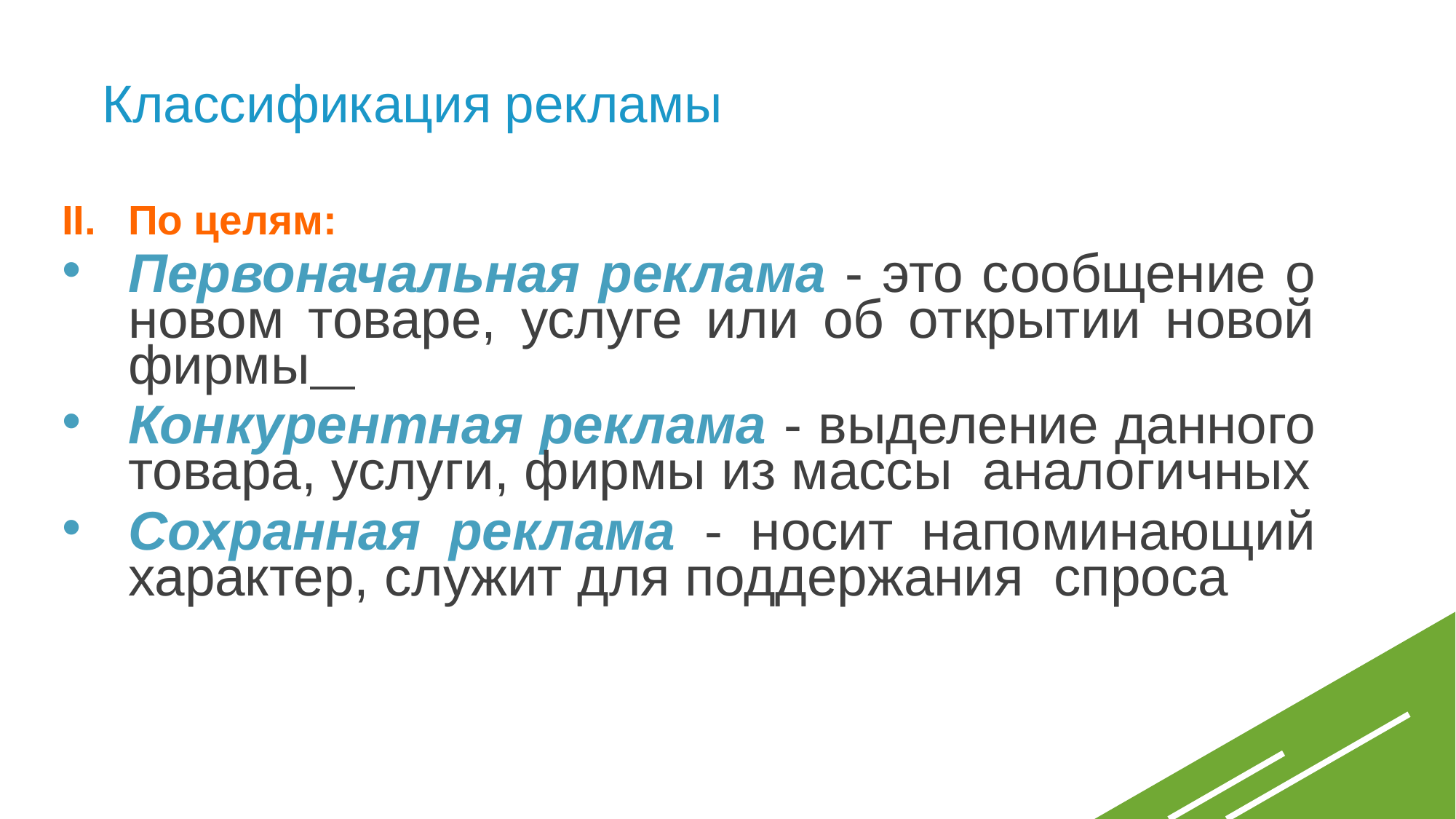

Классификация рекламы
По целям:
Первоначальная реклама - это сообщение о новом товаре, услуге или об открытии новой фирмы
Конкурентная реклама - выделение данного товара, услуги, фирмы из массы  аналогичных
Сохранная реклама - носит напоминающий характер, служит для поддержания  спроса